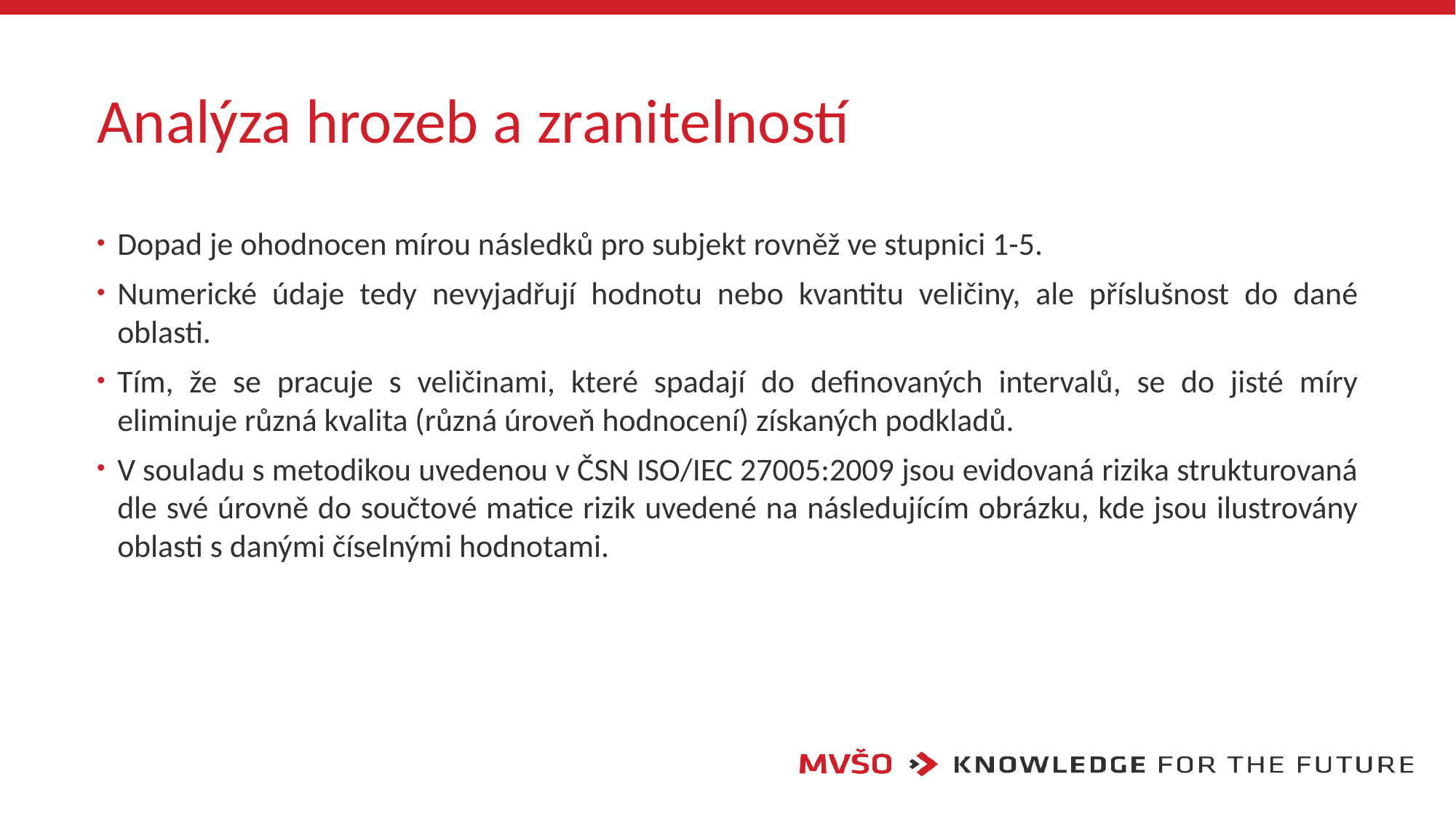

# Analýza hrozeb a zranitelností
Dopad je ohodnocen mírou následků pro subjekt rovněž ve stupnici 1-5.
Numerické údaje tedy nevyjadřují hodnotu nebo kvantitu veličiny, ale příslušnost do dané oblasti.
Tím, že se pracuje s veličinami, které spadají do definovaných intervalů, se do jisté míry eliminuje různá kvalita (různá úroveň hodnocení) získaných podkladů.
V souladu s metodikou uvedenou v ČSN ISO/IEC 27005:2009 jsou evidovaná rizika strukturovaná dle své úrovně do součtové matice rizik uvedené na následujícím obrázku, kde jsou ilustrovány oblasti s danými číselnými hodnotami.